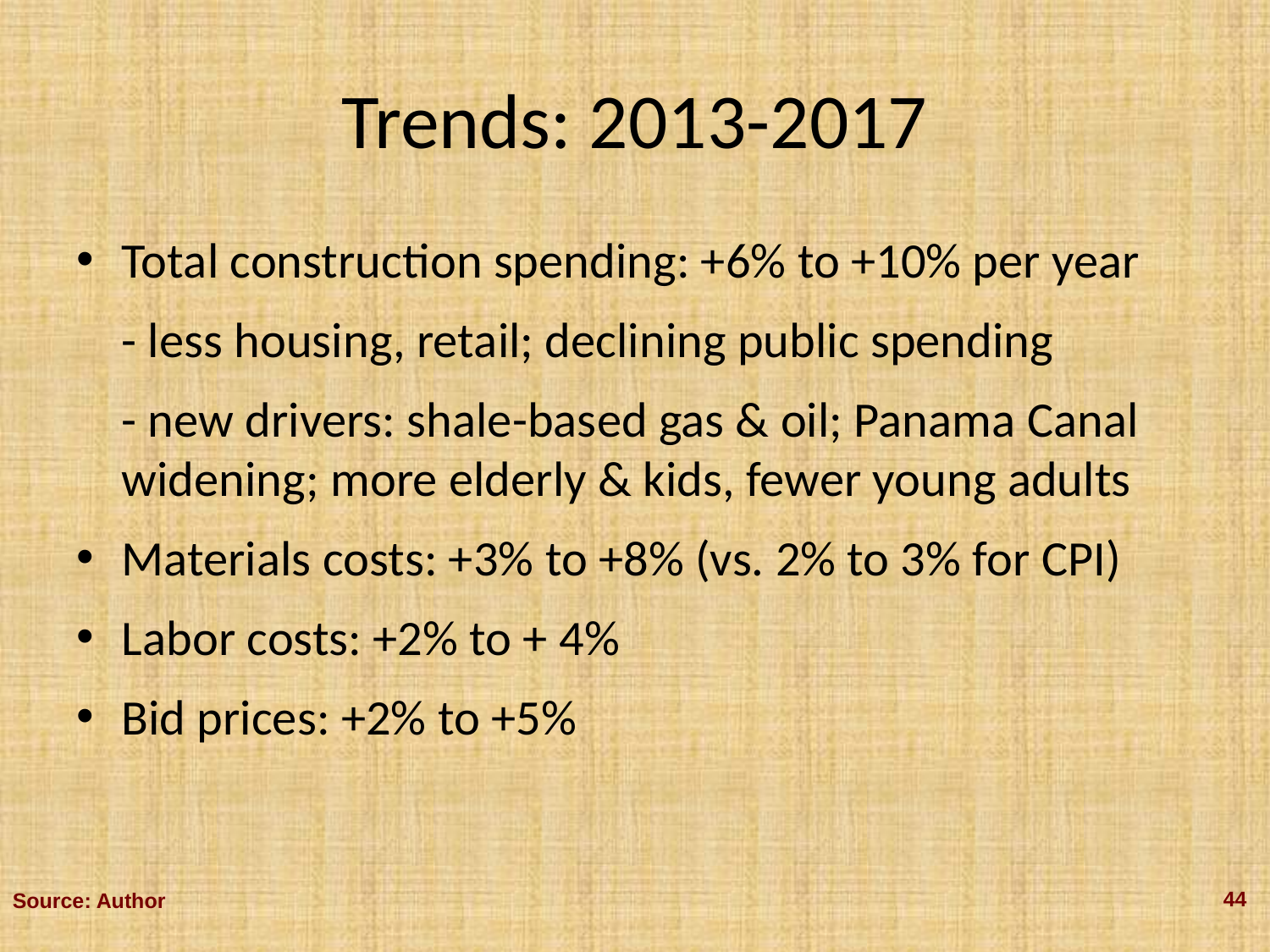

# Trends: 2013-2017
Total construction spending: +6% to +10% per year
	- less housing, retail; declining public spending
	- new drivers: shale-based gas & oil; Panama Canal widening; more elderly & kids, fewer young adults
Materials costs: +3% to +8% (vs. 2% to 3% for CPI)
Labor costs: +2% to + 4%
Bid prices: +2% to +5%
44
Source: Author